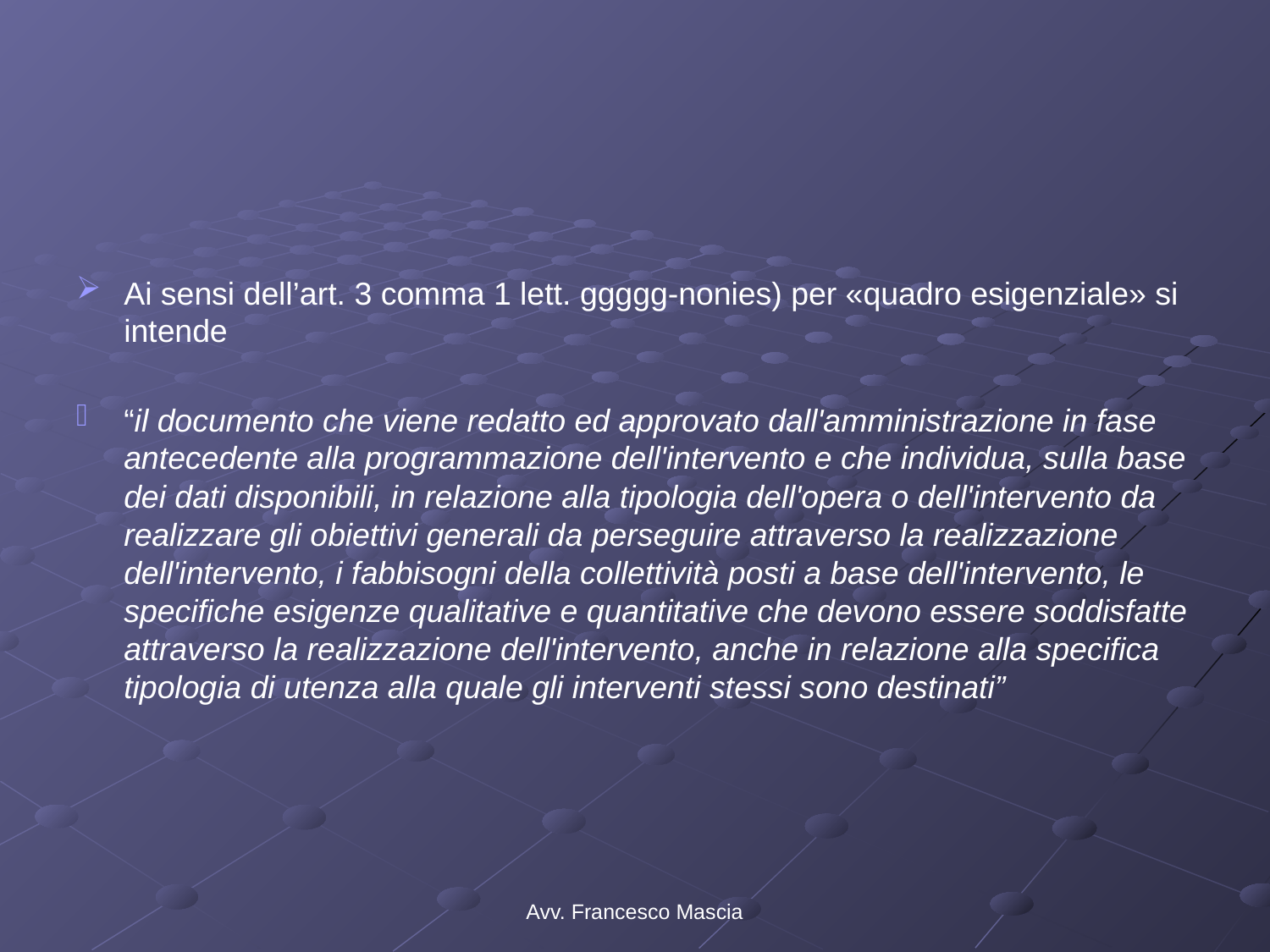

#

Ai sensi dell’art. 3 comma 1 lett. ggggg-nonies) per «quadro esigenziale» si intende

“il documento che viene redatto ed approvato dall'amministrazione in fase antecedente alla programmazione dell'intervento e che individua, sulla base dei dati disponibili, in relazione alla tipologia dell'opera o dell'intervento da realizzare gli obiettivi generali da perseguire attraverso la realizzazione dell'intervento, i fabbisogni della collettività posti a base dell'intervento, le specifiche esigenze qualitative e quantitative che devono essere soddisfatte attraverso la realizzazione dell'intervento, anche in relazione alla specifica tipologia di utenza alla quale gli interventi stessi sono destinati”

Avv. Francesco Mascia